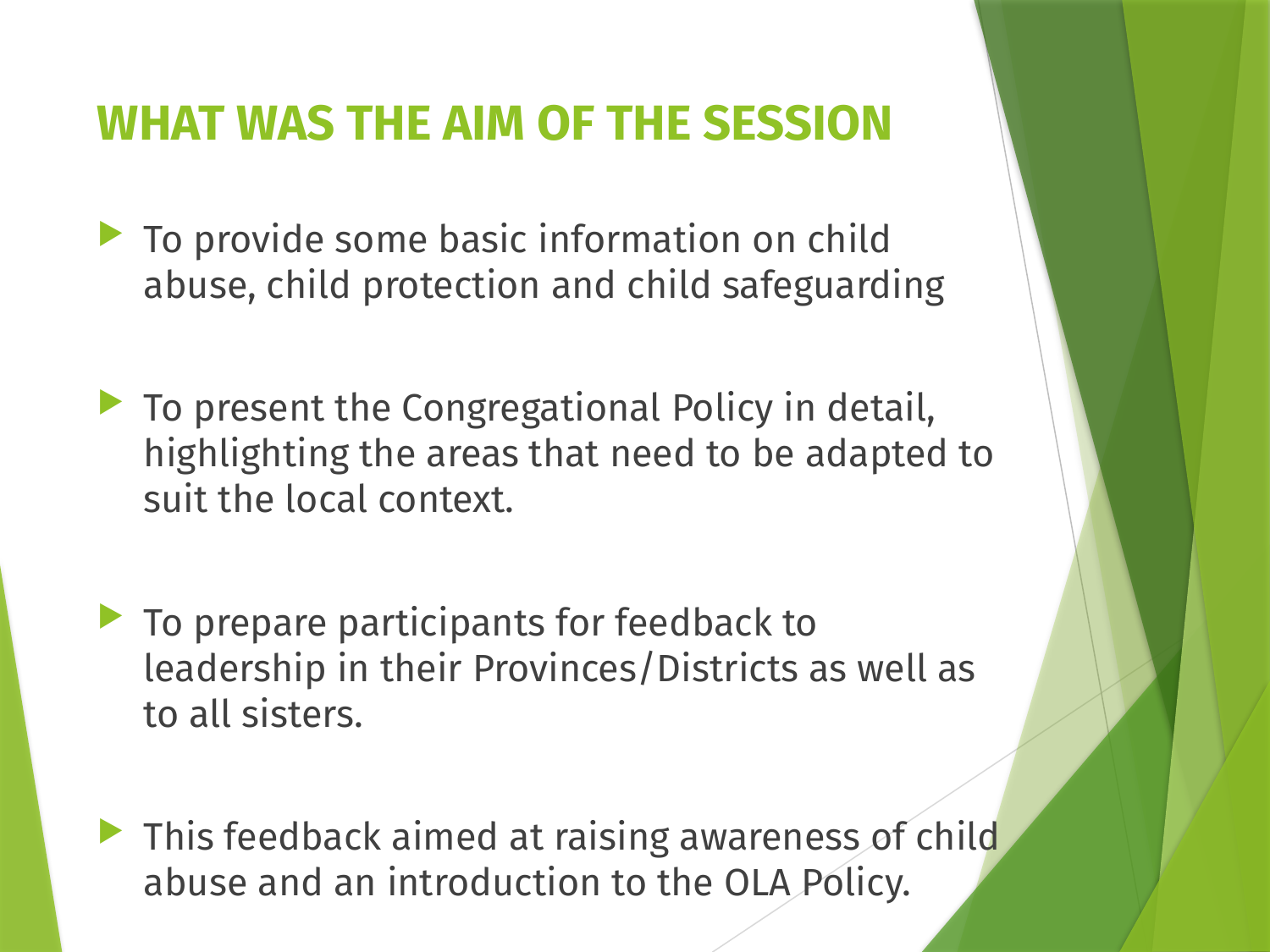

# WHAT WAS THE AIM OF THE SESSION
To provide some basic information on child abuse, child protection and child safeguarding

To present the Congregational Policy in detail, highlighting the areas that need to be adapted to suit the local context.

To prepare participants for feedback to leadership in their Provinces/Districts as well as to all sisters.

This feedback aimed at raising awareness of child abuse and an introduction to the OLA Policy.